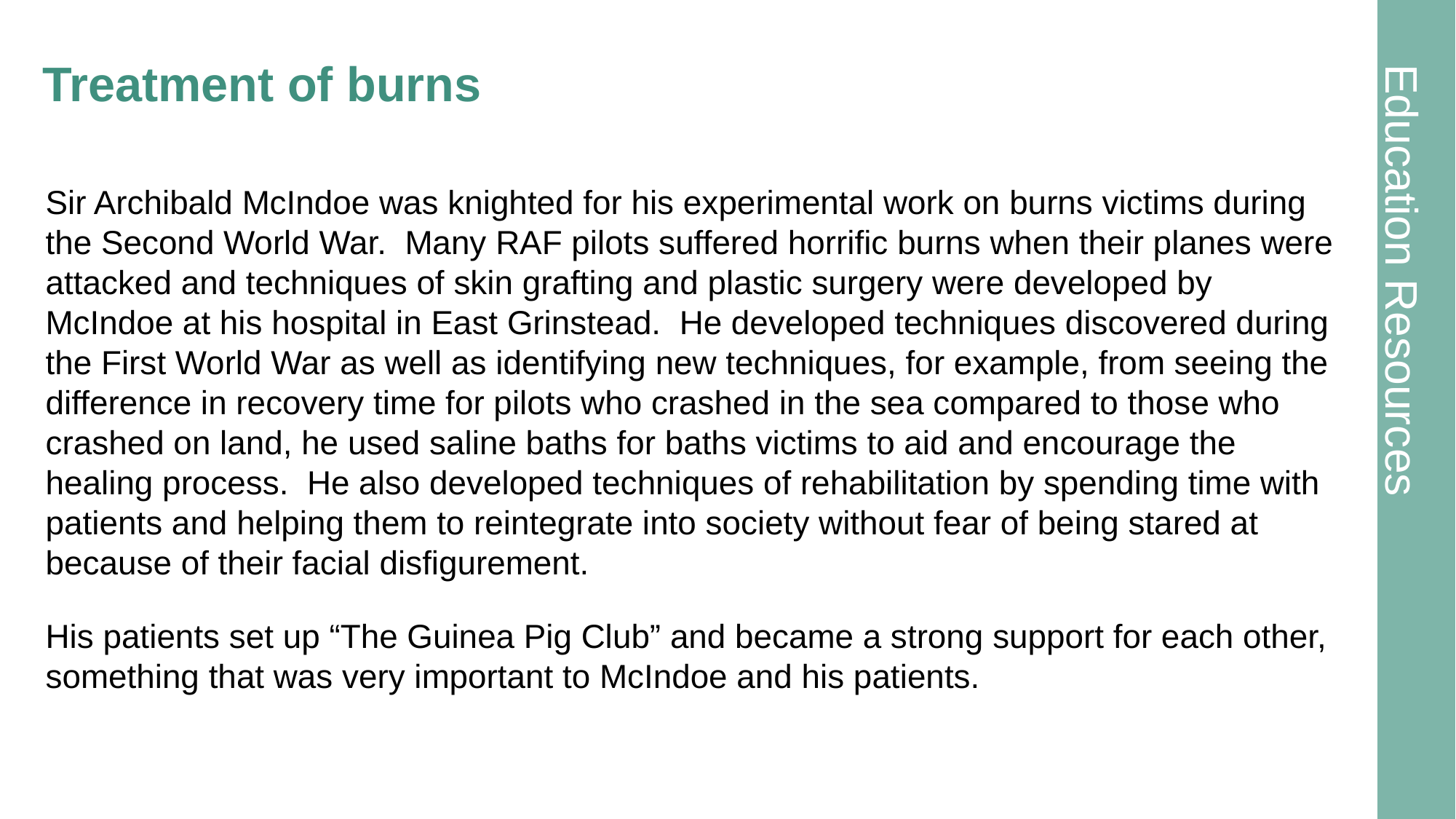

# Treatment of burns
Sir Archibald McIndoe was knighted for his experimental work on burns victims during the Second World War.  Many RAF pilots suffered horrific burns when their planes were attacked and techniques of skin grafting and plastic surgery were developed by McIndoe at his hospital in East Grinstead.  He developed techniques discovered during the First World War as well as identifying new techniques, for example, from seeing the difference in recovery time for pilots who crashed in the sea compared to those who crashed on land, he used saline baths for baths victims to aid and encourage the healing process.  He also developed techniques of rehabilitation by spending time with patients and helping them to reintegrate into society without fear of being stared at because of their facial disfigurement.
His patients set up “The Guinea Pig Club” and became a strong support for each other, something that was very important to McIndoe and his patients.